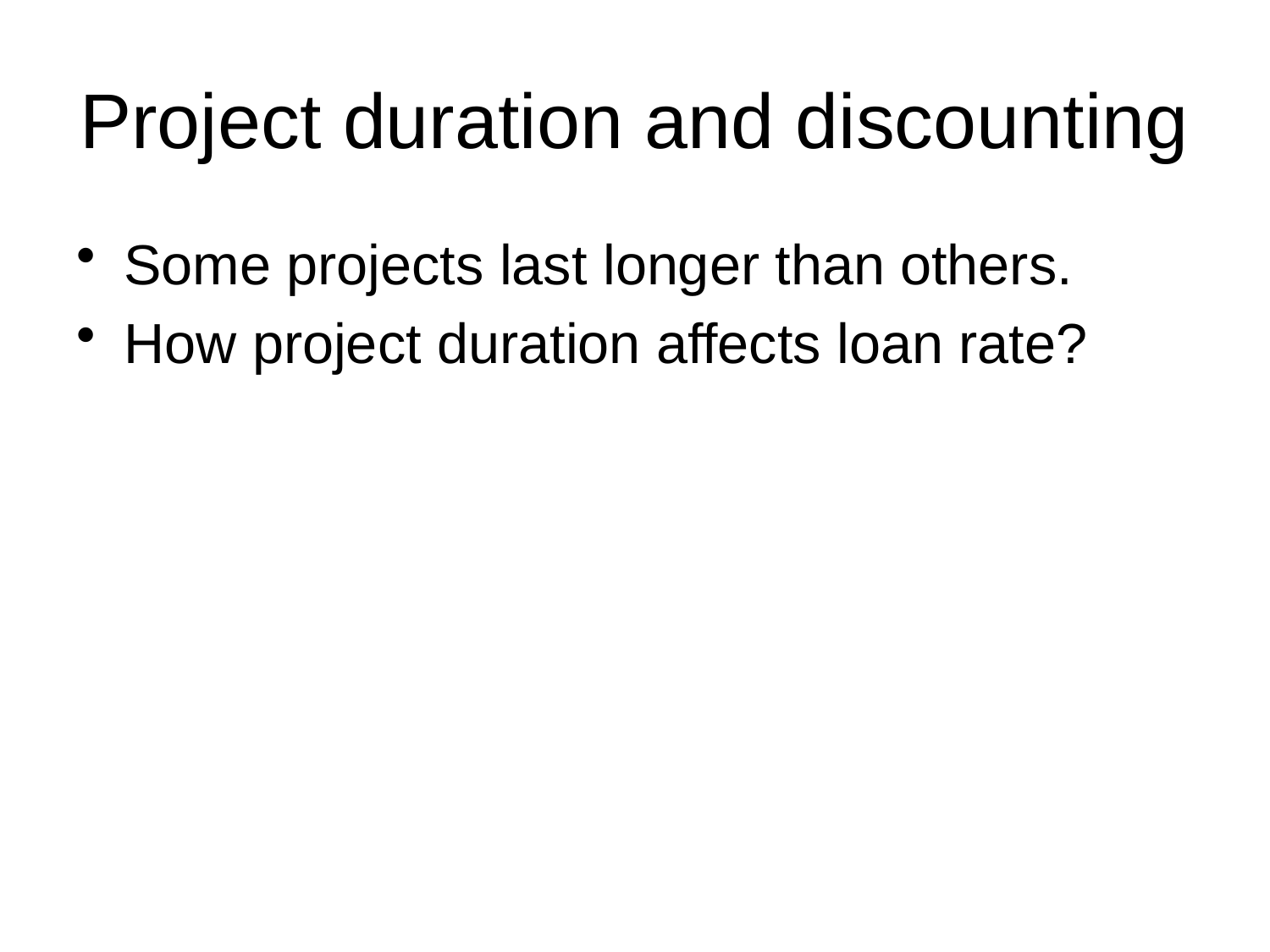

# Project duration and discounting
Some projects last longer than others.
How project duration affects loan rate?